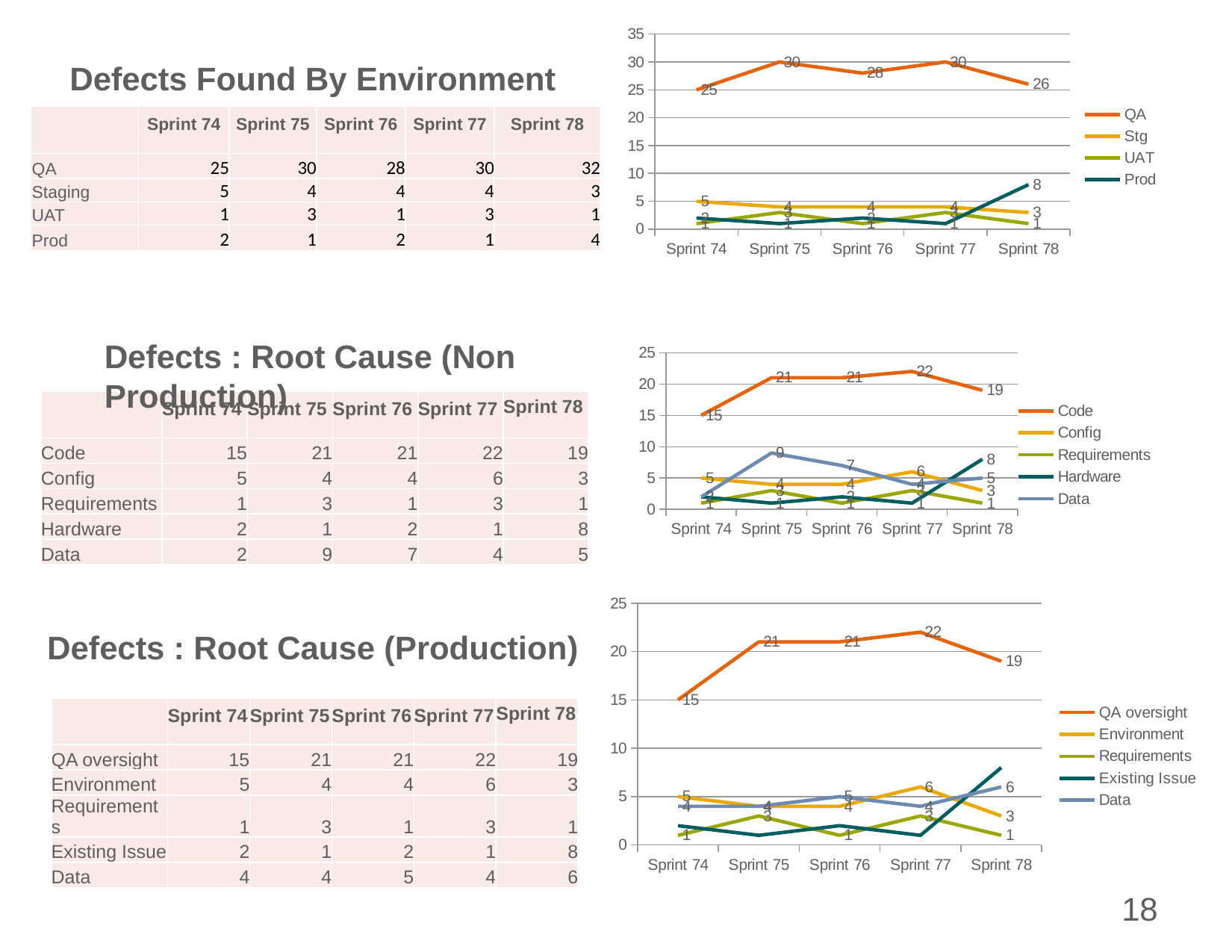

### Chart

| Category | QA | Stg | UAT | Prod |
|---|---|---|---|---|
| Sprint 74
 | 25.0 | 5.0 | 1.0 | 2.0 |
| Sprint 75
 | 30.0 | 4.0 | 3.0 | 1.0 |
| Sprint 76
 | 28.0 | 4.0 | 1.0 | 2.0 |
| Sprint 77
 | 30.0 | 4.0 | 3.0 | 1.0 |
| Sprint 78
  | 26.0 | 3.0 | 1.0 | 8.0 |
Defects Found By Environment
|  | Sprint 74 | Sprint 75 | Sprint 76 | Sprint 77 | Sprint 78 |
| --- | --- | --- | --- | --- | --- |
| QA | 25 | 30 | 28 | 30 | 32 |
| Staging | 5 | 4 | 4 | 4 | 3 |
| UAT | 1 | 3 | 1 | 3 | 1 |
| Prod | 2 | 1 | 2 | 1 | 4 |
Defects : Root Cause (Non Production)

### Chart

| Category | Code | Config | Requirements  | Hardware | Data  |
|---|---|---|---|---|---|
| Sprint 74
 | 15.0 | 5.0 | 1.0 | 2.0 | 2.0 |
| Sprint 75
 | 21.0 | 4.0 | 3.0 | 1.0 | 9.0 |
| Sprint 76
 | 21.0 | 4.0 | 1.0 | 2.0 | 7.0 |
| Sprint 77
 | 22.0 | 6.0 | 3.0 | 1.0 | 4.0 |
| Sprint 78
  | 19.0 | 3.0 | 1.0 | 8.0 | 5.0 |
|  | Sprint 74 | Sprint 75 | Sprint 76 | Sprint 77 | Sprint 78 |
| --- | --- | --- | --- | --- | --- |
| Code | 15 | 21 | 21 | 22 | 19 |
| Config | 5 | 4 | 4 | 6 | 3 |
| Requirements | 1 | 3 | 1 | 3 | 1 |
| Hardware | 2 | 1 | 2 | 1 | 8 |
| Data | 2 | 9 | 7 | 4 | 5 |

### Chart

| Category | QA oversight | Environment | Requirements  | Existing Issue | Data |
|---|---|---|---|---|---|
| Sprint 74
 | 15.0 | 5.0 | 1.0 | 2.0 | 4.0 |
| Sprint 75
 | 21.0 | 4.0 | 3.0 | 1.0 | 4.0 |
| Sprint 76
 | 21.0 | 4.0 | 1.0 | 2.0 | 5.0 |
| Sprint 77
 | 22.0 | 6.0 | 3.0 | 1.0 | 4.0 |
| Sprint 78
  | 19.0 | 3.0 | 1.0 | 8.0 | 6.0 |
Defects : Root Cause (Production)
|  | Sprint 74 | Sprint 75 | Sprint 76 | Sprint 77 | Sprint 78 |
| --- | --- | --- | --- | --- | --- |
| QA oversight | 15 | 21 | 21 | 22 | 19 |
| Environment | 5 | 4 | 4 | 6 | 3 |
| Requirements | 1 | 3 | 1 | 3 | 1 |
| Existing Issue | 2 | 1 | 2 | 1 | 8 |
| Data | 4 | 4 | 5 | 4 | 6 |
18